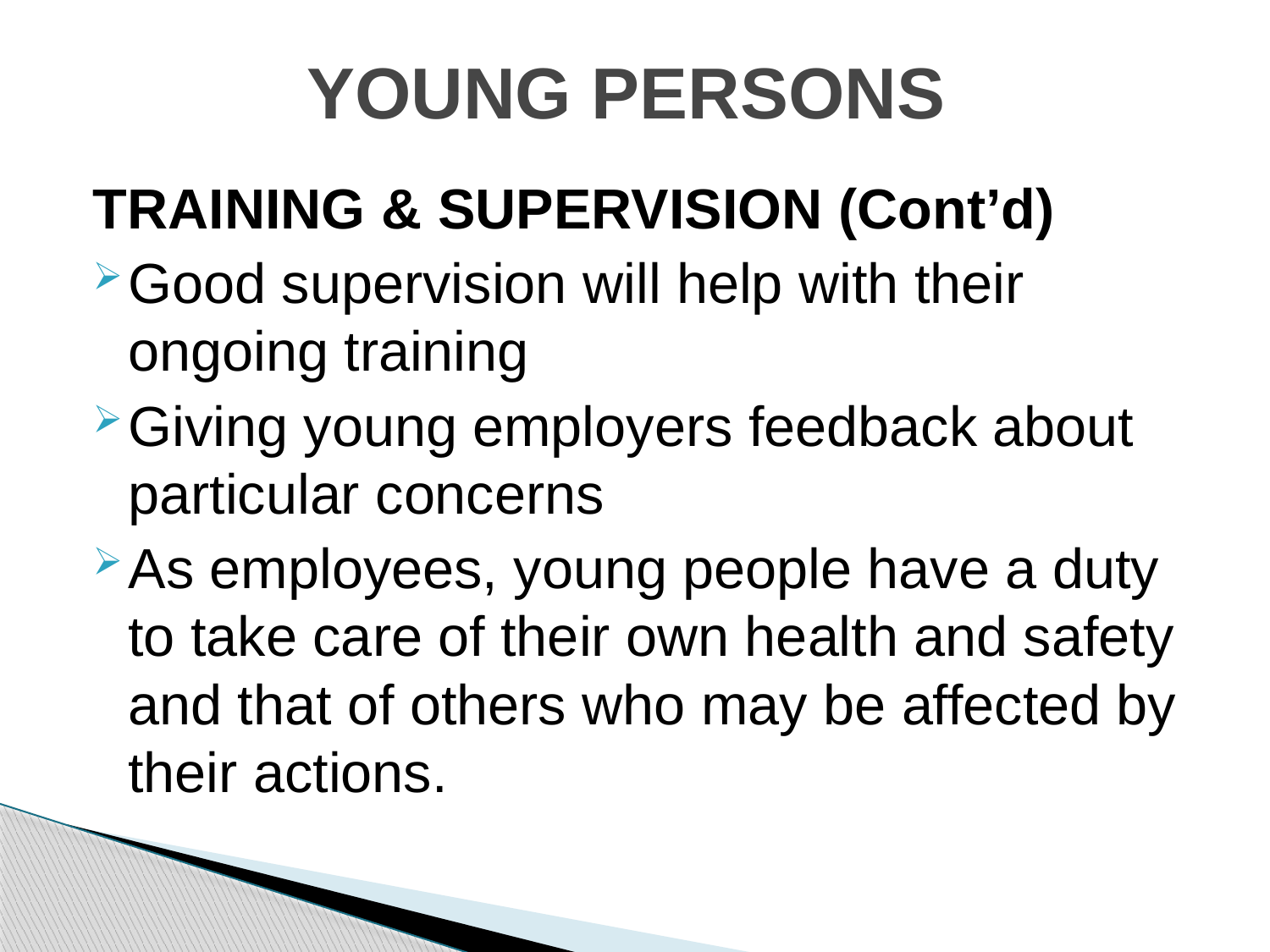

# YOUNG PERSONS
TRAINING & SUPERVISION (Cont’d)
Good supervision will help with their ongoing training
Giving young employers feedback about particular concerns
As employees, young people have a duty to take care of their own health and safety and that of others who may be affected by their actions.